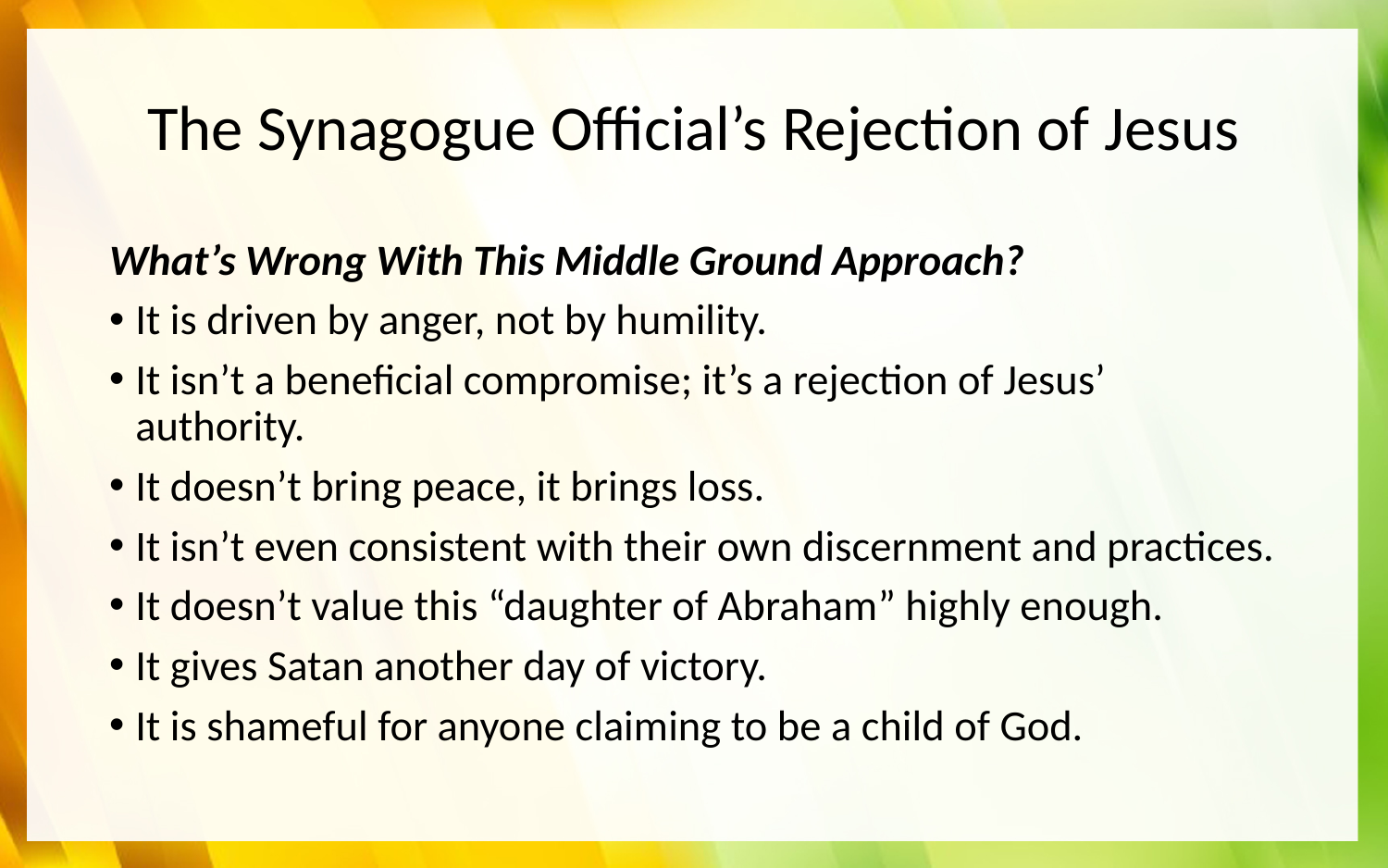

# The Synagogue Official’s Rejection of Jesus
What’s Wrong With This Middle Ground Approach?
It is driven by anger, not by humility.
It isn’t a beneficial compromise; it’s a rejection of Jesus’ authority.
It doesn’t bring peace, it brings loss.
It isn’t even consistent with their own discernment and practices.
It doesn’t value this “daughter of Abraham” highly enough.
It gives Satan another day of victory.
It is shameful for anyone claiming to be a child of God.